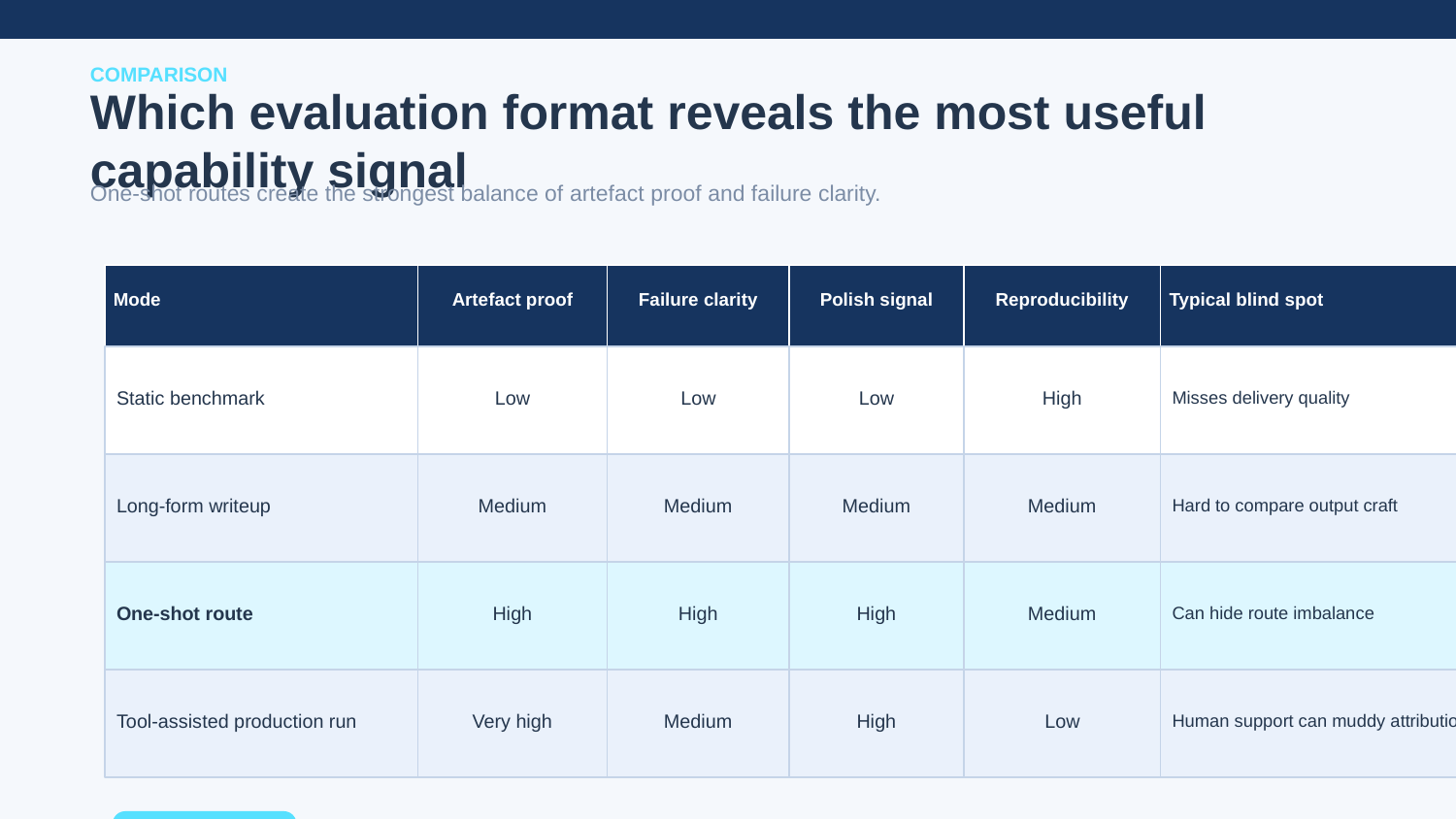

COMPARISON
Which evaluation format reveals the most useful capability signal
One-shot routes create the strongest balance of artefact proof and failure clarity.

Mode
Artefact proof
Failure clarity
Polish signal
Reproducibility
Typical blind spot

Static benchmark
Low
Low
Low
High
Misses delivery quality

Long-form writeup
Medium
Medium
Medium
Medium
Hard to compare output craft

One-shot route
High
High
High
Medium
Can hide route imbalance

Tool-assisted production run
Very high
Medium
High
Low
Human support can muddy attribution

One-shot routes make failure states more legible without giving up polished, user-facing artefacts.
Best balance

Illustrative benchmark sample for https://crest-alpha-origin.pages.dev
Crest Alpha Origin